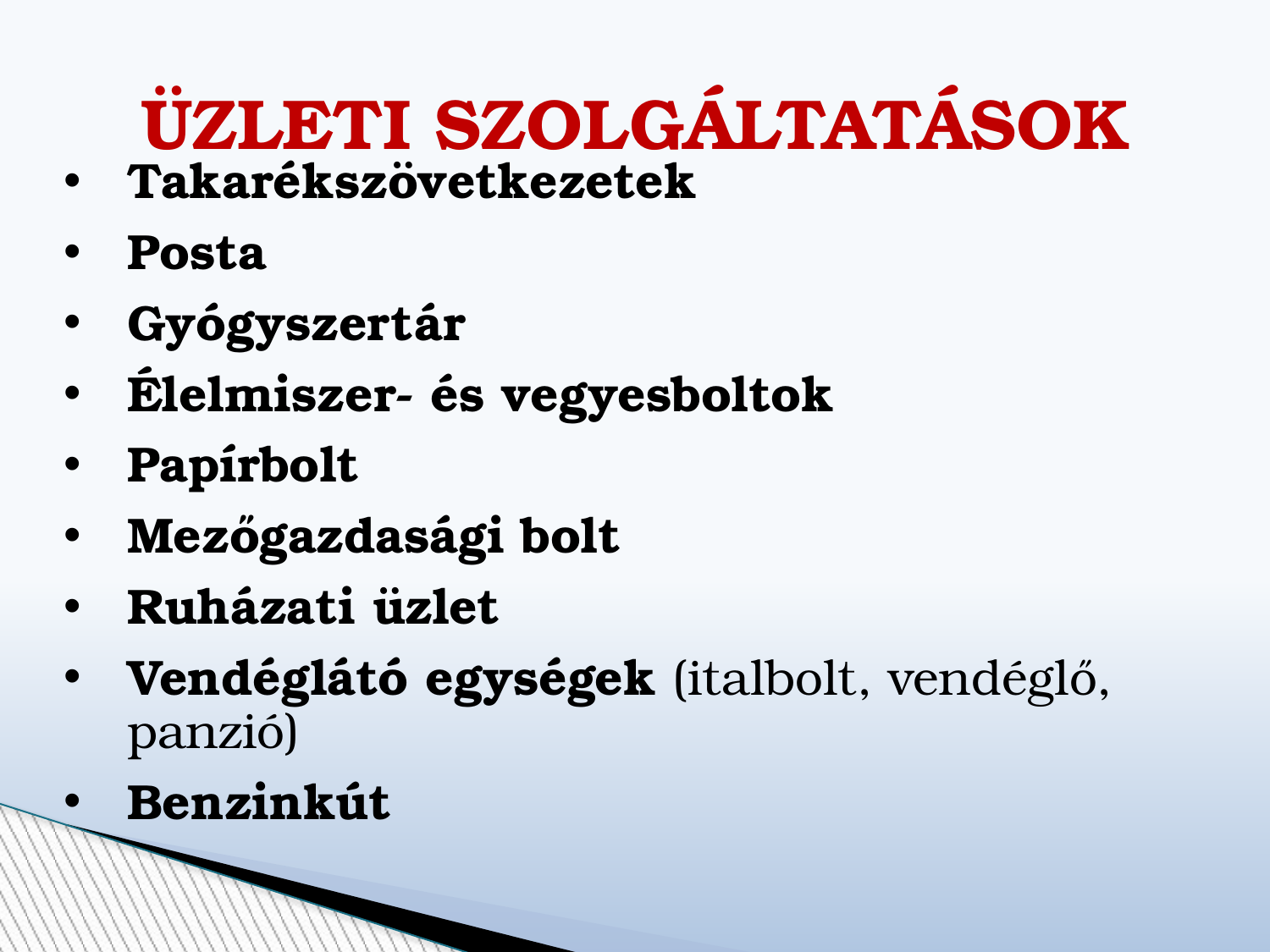

# ÜZLETI SZOLGÁLTATÁSOK
Takarékszövetkezetek
Posta
Gyógyszertár
Élelmiszer- és vegyesboltok
Papírbolt
Mezőgazdasági bolt
Ruházati üzlet
Vendéglátó egységek (italbolt, vendéglő, panzió)
Benzinkút